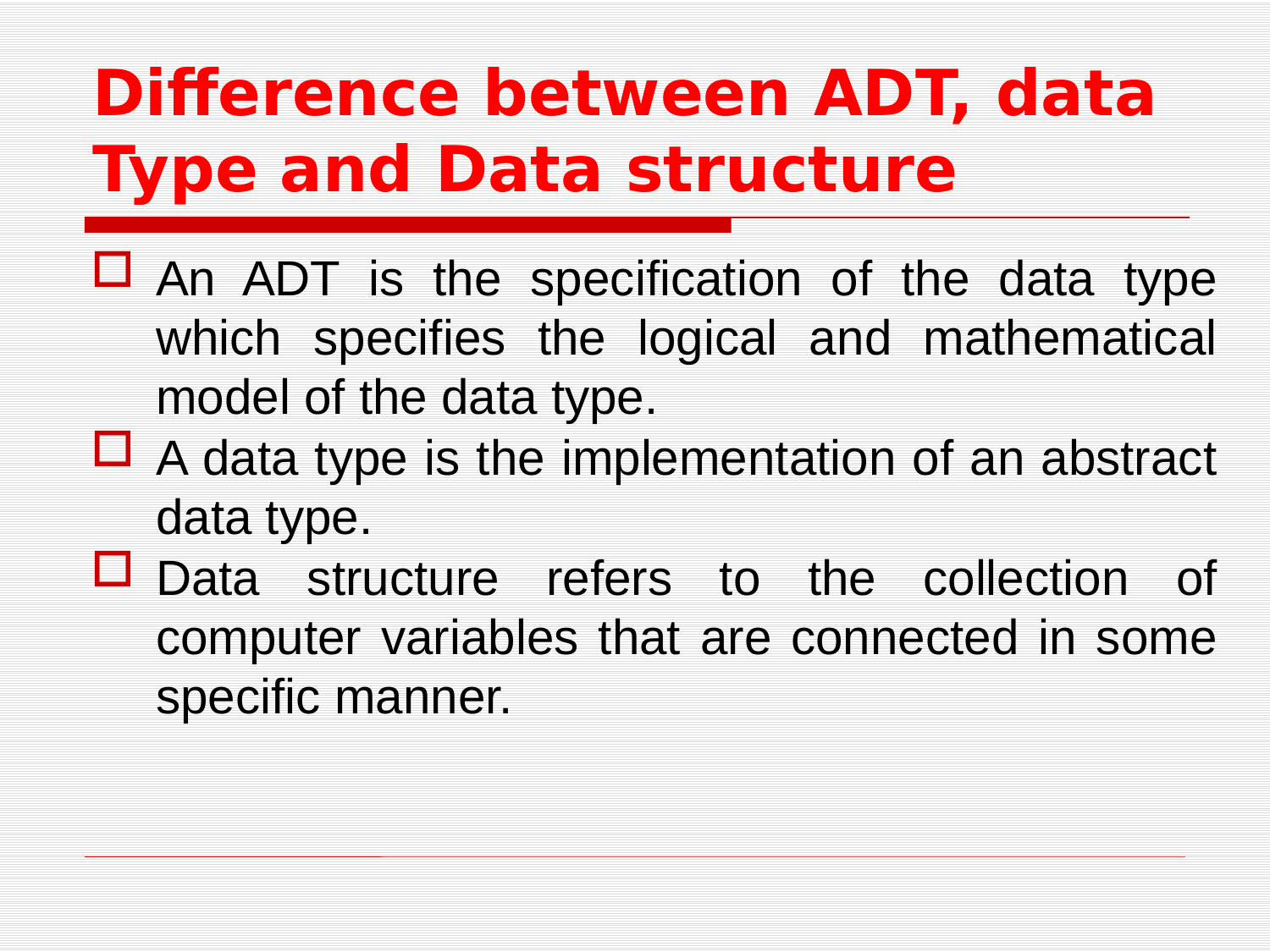

# Difference between ADT, data Type and Data structure
An ADT is the specification of the data type which specifies the logical and mathematical model of the data type.
A data type is the implementation of an abstract data type.
Data structure refers to the collection of computer variables that are connected in some specific manner.